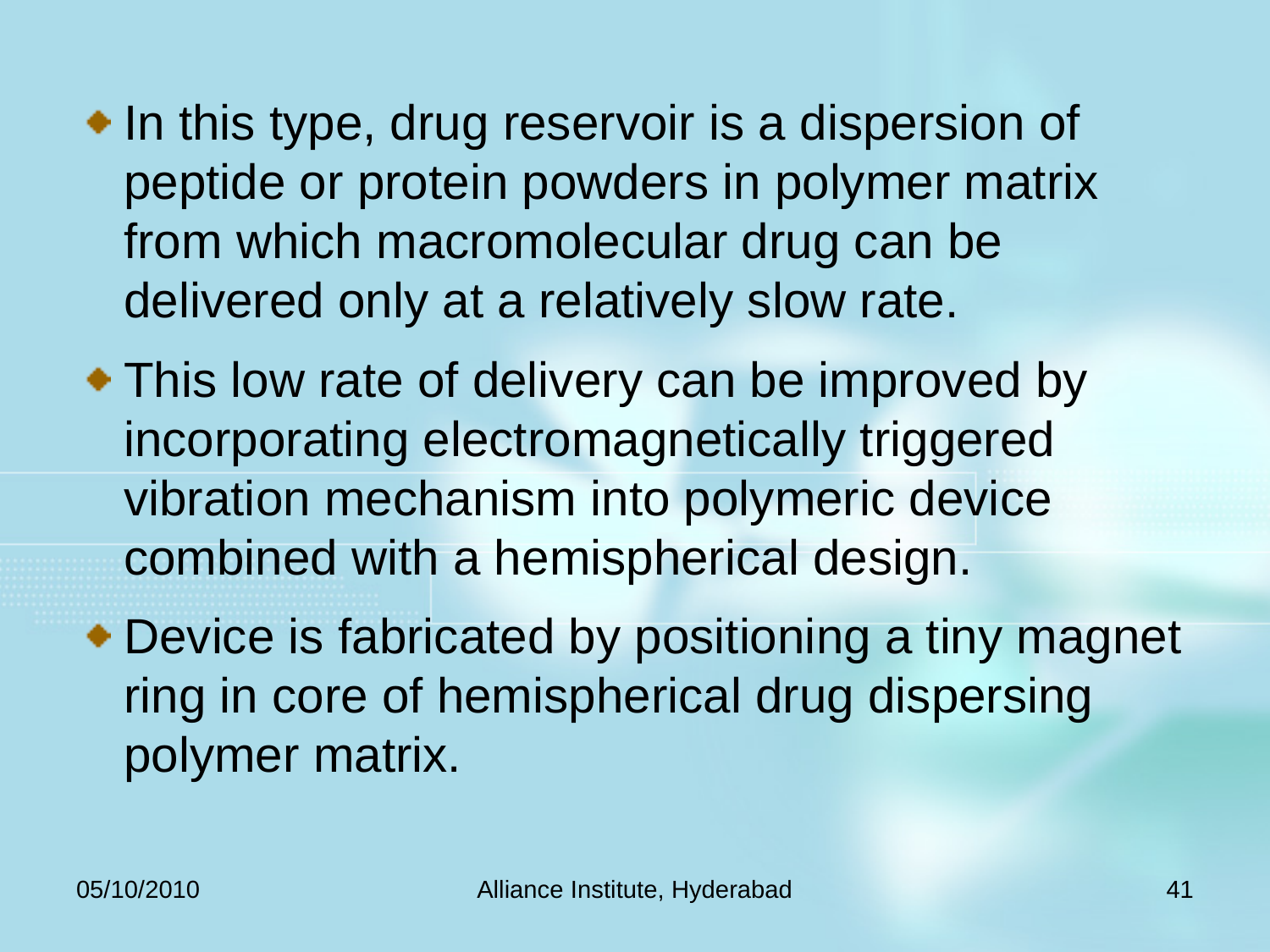

In this type, drug reservoir is a dispersion of peptide or protein powders in polymer matrix from which macromolecular drug can be delivered only at a relatively slow rate.
This low rate of delivery can be improved by incorporating electromagnetically triggered vibration mechanism into polymeric device combined with a hemispherical design.
Device is fabricated by positioning a tiny magnet ring in core of hemispherical drug dispersing polymer matrix.

05/10/2010
Alliance Institute, Hyderabad
41